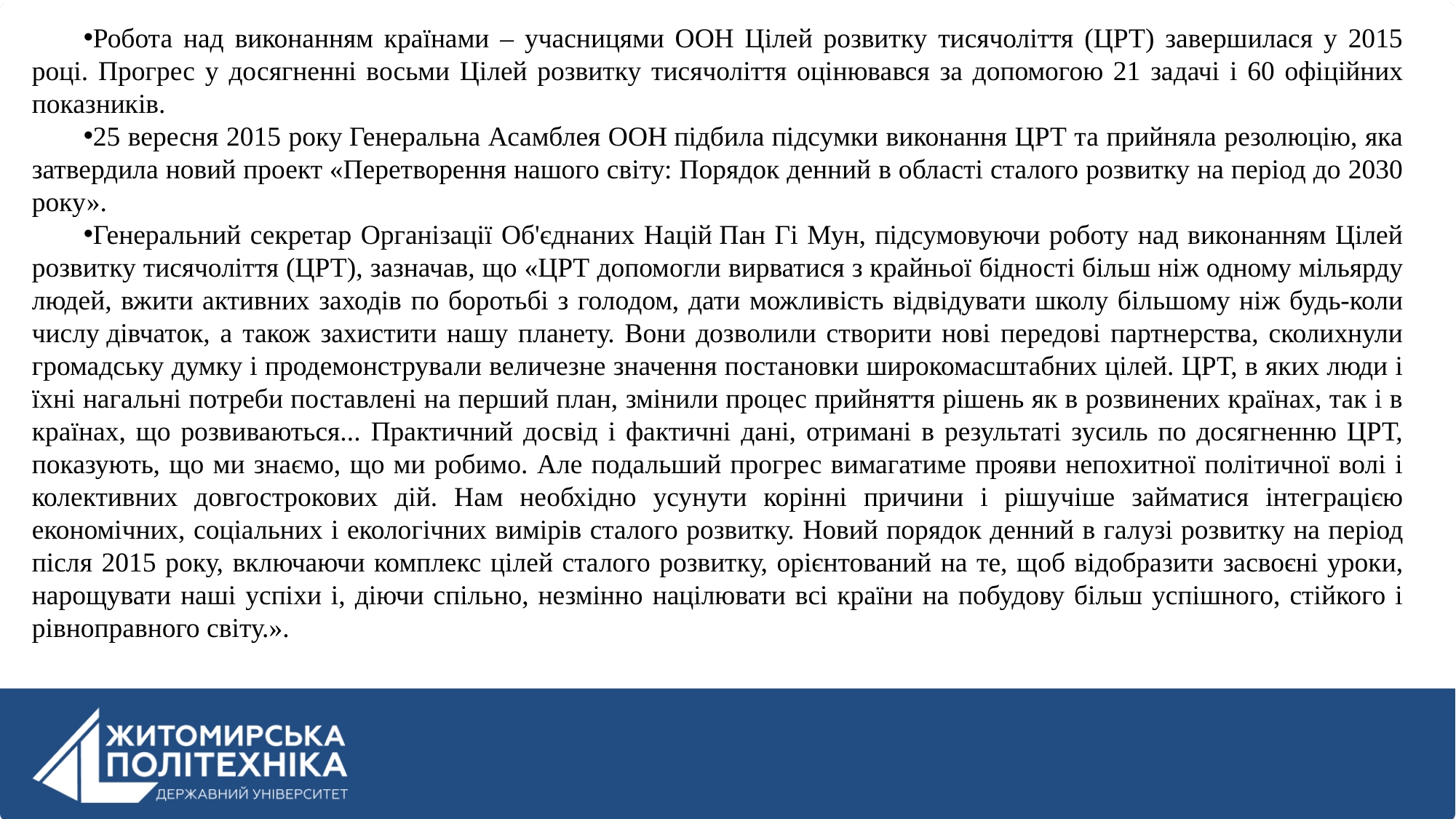

Робота над виконанням країнами – учасницями ООН Цілей розвитку тисячоліття (ЦРТ) завершилася у 2015 році. Прогрес у досягненні восьми Цілей розвитку тисячоліття оцінювався за допомогою 21 задачі і 60 офіційних показників.
25 вересня 2015 року Генеральна Асамблея ООН підбила підсумки виконання ЦРТ та прийняла резолюцію, яка затвердила новий проект «Перетворення нашого світу: Порядок денний в області сталого розвитку на період до 2030 року».
Генеральний секретар Організації Об'єднаних Націй Пан Гі Мун, підсумовуючи роботу над виконанням Цілей розвитку тисячоліття (ЦРТ), зазначав, що «ЦРТ допомогли вирватися з крайньої бідності більш ніж одному мільярду людей, вжити активних заходів по боротьбі з голодом, дати можливість відвідувати школу більшому ніж будь-коли числу дівчаток, а також захистити нашу планету. Вони дозволили створити нові передові партнерства, сколихнули громадську думку і продемонстрували величезне значення постановки широкомасштабних цілей. ЦРТ, в яких люди і їхні нагальні потреби поставлені на перший план, змінили процес прийняття рішень як в розвинених країнах, так і в країнах, що розвиваються... Практичний досвід і фактичні дані, отримані в результаті зусиль по досягненню ЦРТ, показують, що ми знаємо, що ми робимо. Але подальший прогрес вимагатиме прояви непохитної політичної волі і колективних довгострокових дій. Нам необхідно усунути корінні причини і рішучіше займатися інтеграцією економічних, соціальних і екологічних вимірів сталого розвитку. Новий порядок денний в галузі розвитку на період після 2015 року, включаючи комплекс цілей сталого розвитку, орієнтований на те, щоб відобразити засвоєні уроки, нарощувати наші успіхи і, діючи спільно, незмінно націлювати всі країни на побудову більш успішного, стійкого і рівноправного світу.».